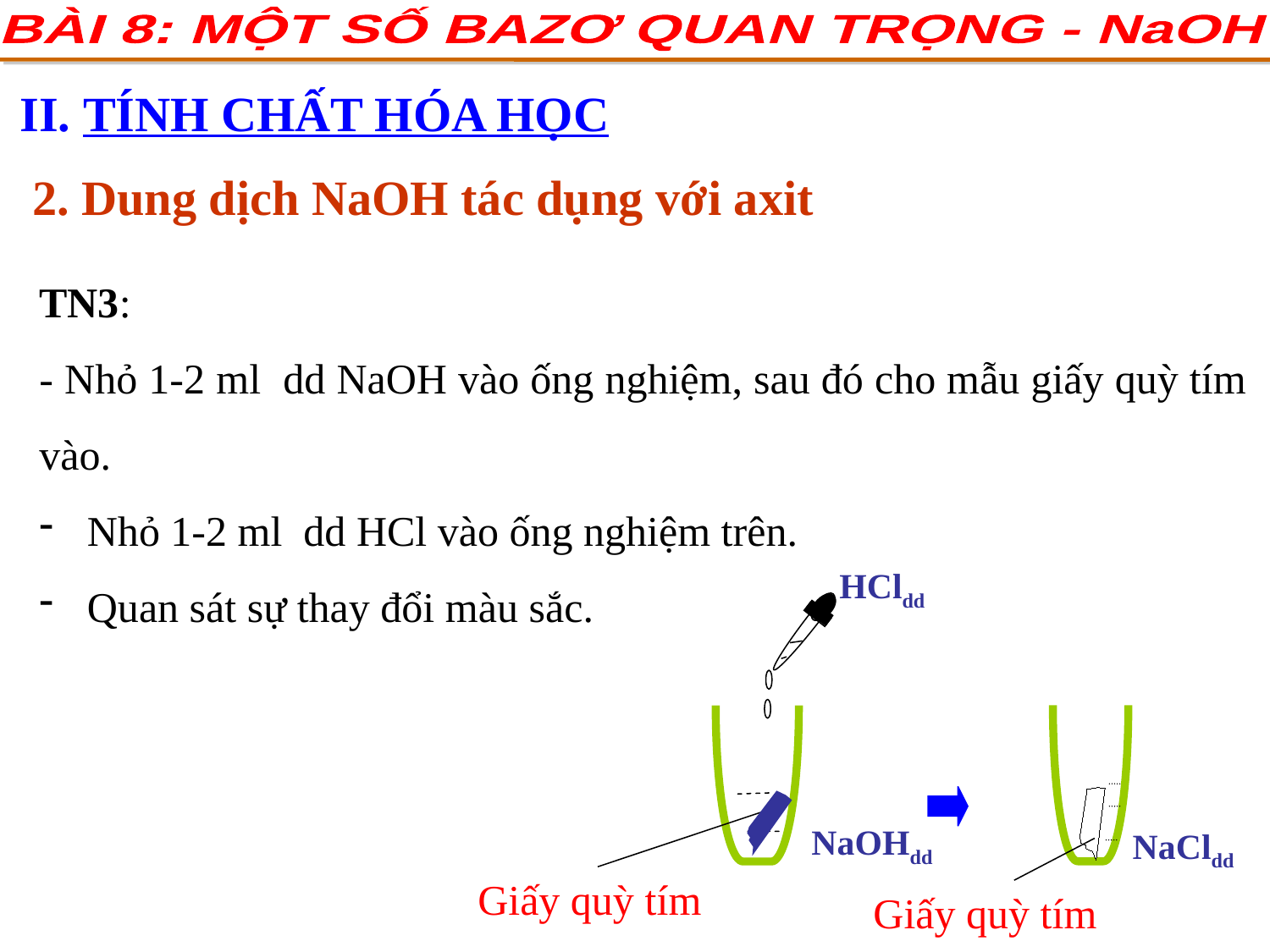

BÀI 8: MỘT SỐ BAZƠ QUAN TRỌNG - NaOH

II. TÍNH CHẤT HÓA HỌC
 2. Dung dịch NaOH tác dụng với axit
TN3:
- Nhỏ 1-2 ml  dd NaOH vào ống nghiệm, sau đó cho mẫu giấy quỳ tím vào.
Nhỏ 1-2 ml  dd HCl vào ống nghiệm trên.
Quan sát sự thay đổi màu sắc.
HCldd

NaOHdd

NaCldd

Giấy quỳ tím
Giấy quỳ tím